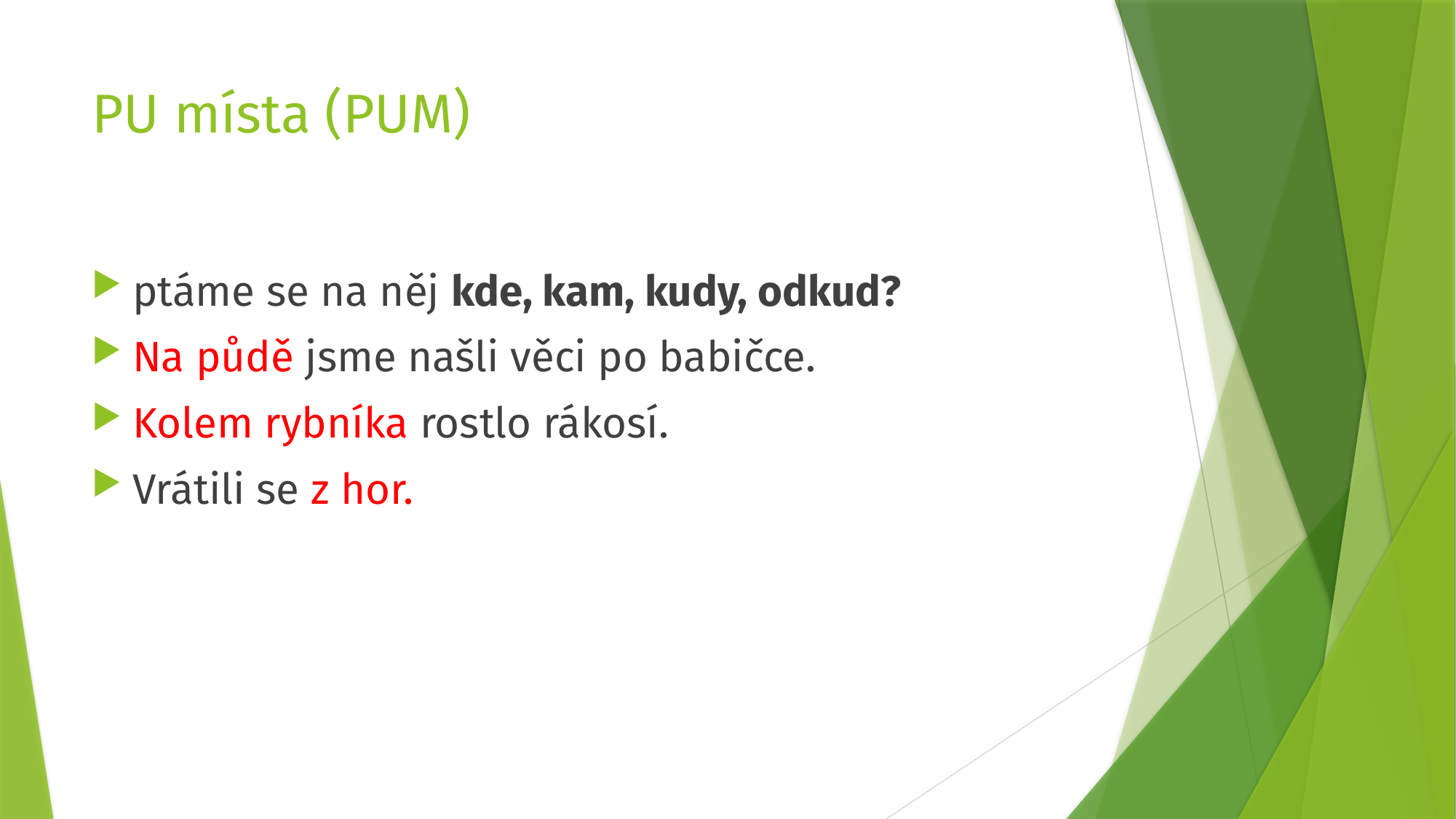

# PU místa (PUM)
ptáme se na něj kde, kam, kudy, odkud?
Na půdě jsme našli věci po babičce.
Kolem rybníka rostlo rákosí.
Vrátili se z hor.